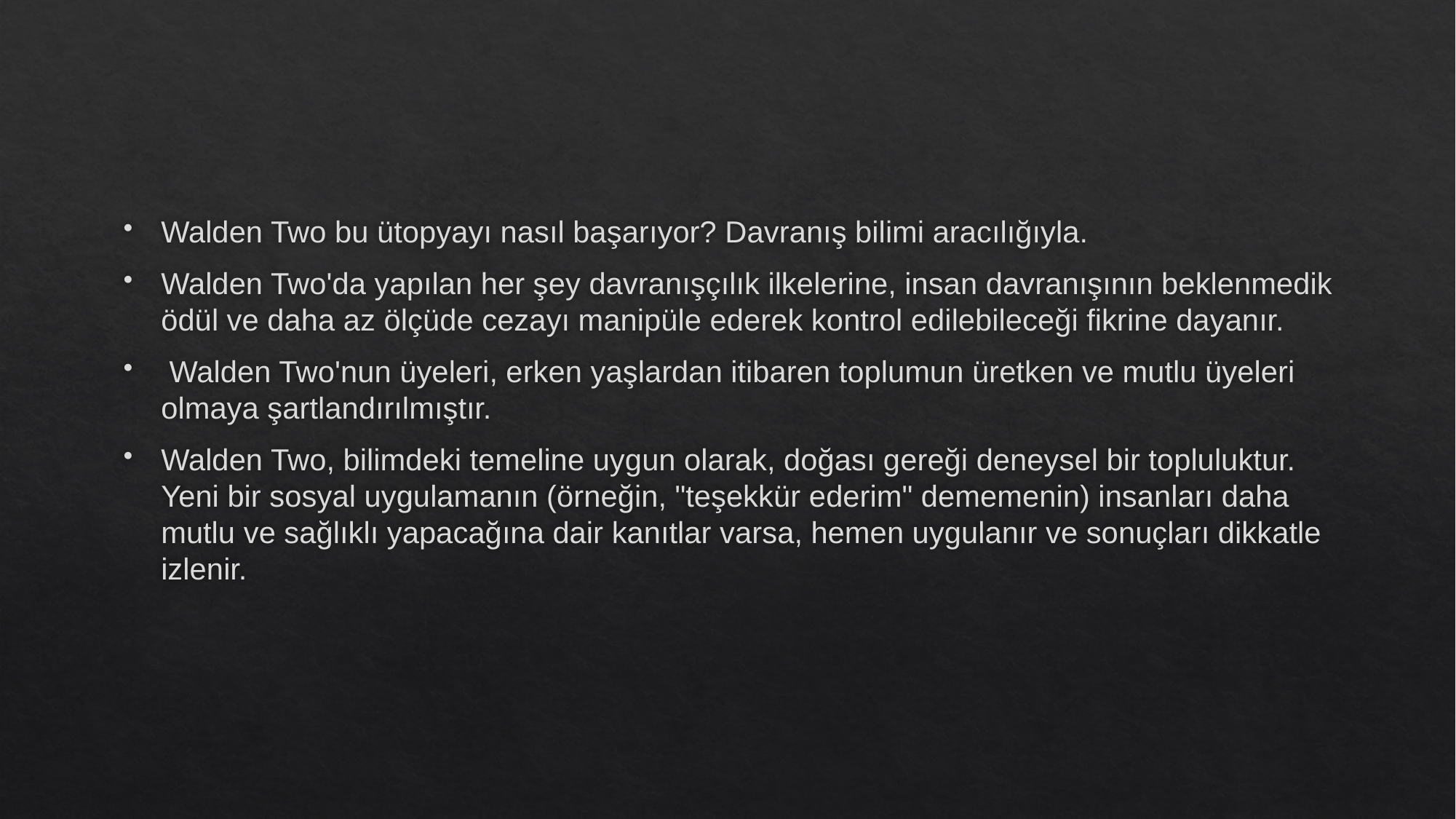

#
Walden Two bu ütopyayı nasıl başarıyor? Davranış bilimi aracılığıyla.
Walden Two'da yapılan her şey davranışçılık ilkelerine, insan davranışının beklenmedik ödül ve daha az ölçüde cezayı manipüle ederek kontrol edilebileceği fikrine dayanır.
 Walden Two'nun üyeleri, erken yaşlardan itibaren toplumun üretken ve mutlu üyeleri olmaya şartlandırılmıştır.
Walden Two, bilimdeki temeline uygun olarak, doğası gereği deneysel bir topluluktur. Yeni bir sosyal uygulamanın (örneğin, "teşekkür ederim" dememenin) insanları daha mutlu ve sağlıklı yapacağına dair kanıtlar varsa, hemen uygulanır ve sonuçları dikkatle izlenir.